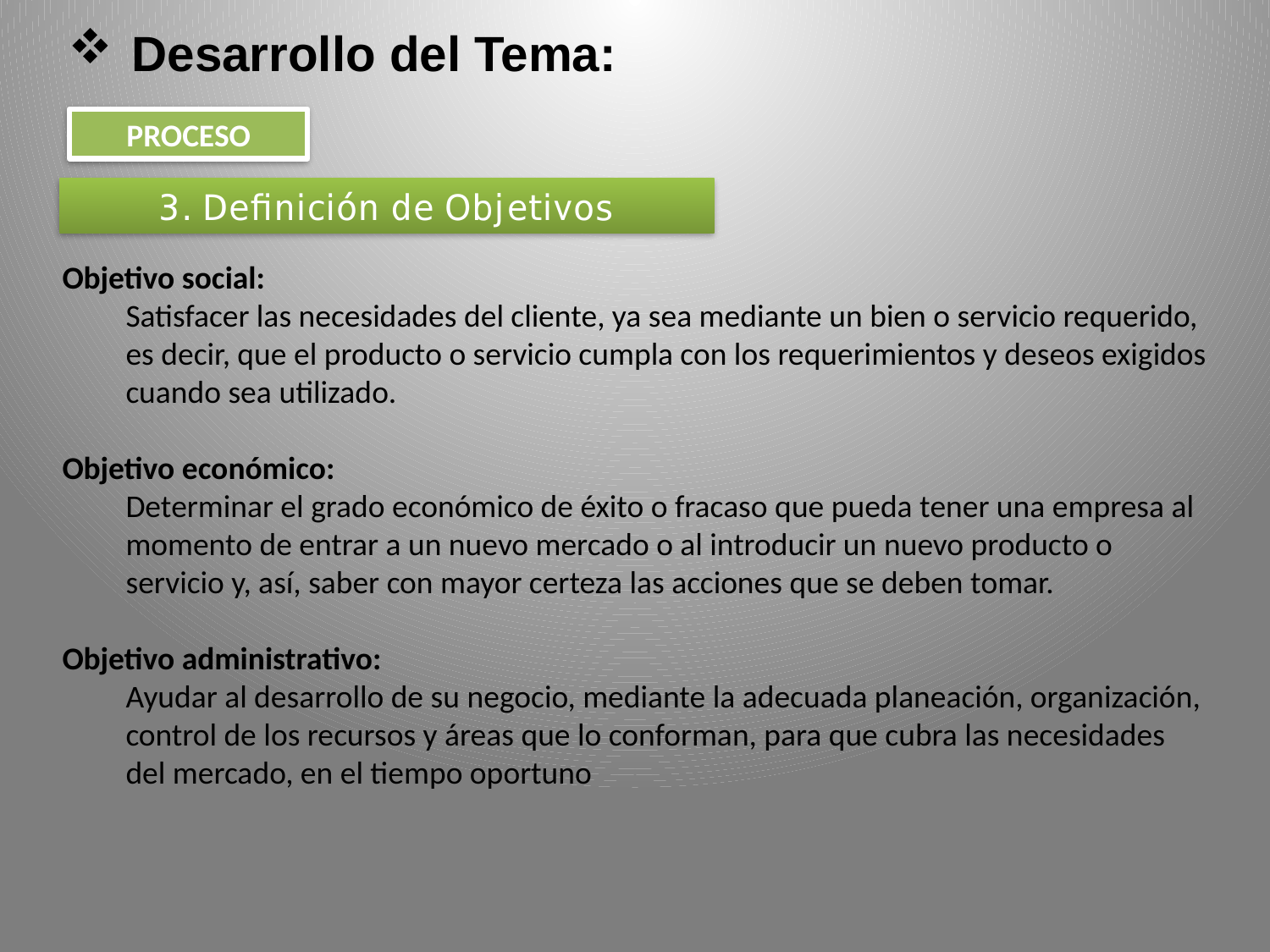

Desarrollo del Tema:

PROCESO
3. Definición de Objetivos
Objetivo social:
Satisfacer las necesidades del cliente, ya sea mediante un bien o servicio requerido, es decir, que el producto o servicio cumpla con los requerimientos y deseos exigidos cuando sea utilizado.

Objetivo económico:
Determinar el grado económico de éxito o fracaso que pueda tener una empresa al momento de entrar a un nuevo mercado o al introducir un nuevo producto o servicio y, así, saber con mayor certeza las acciones que se deben tomar.

Objetivo administrativo:
Ayudar al desarrollo de su negocio, mediante la adecuada planeación, organización, control de los recursos y áreas que lo conforman, para que cubra las necesidades del mercado, en el tiempo oportuno